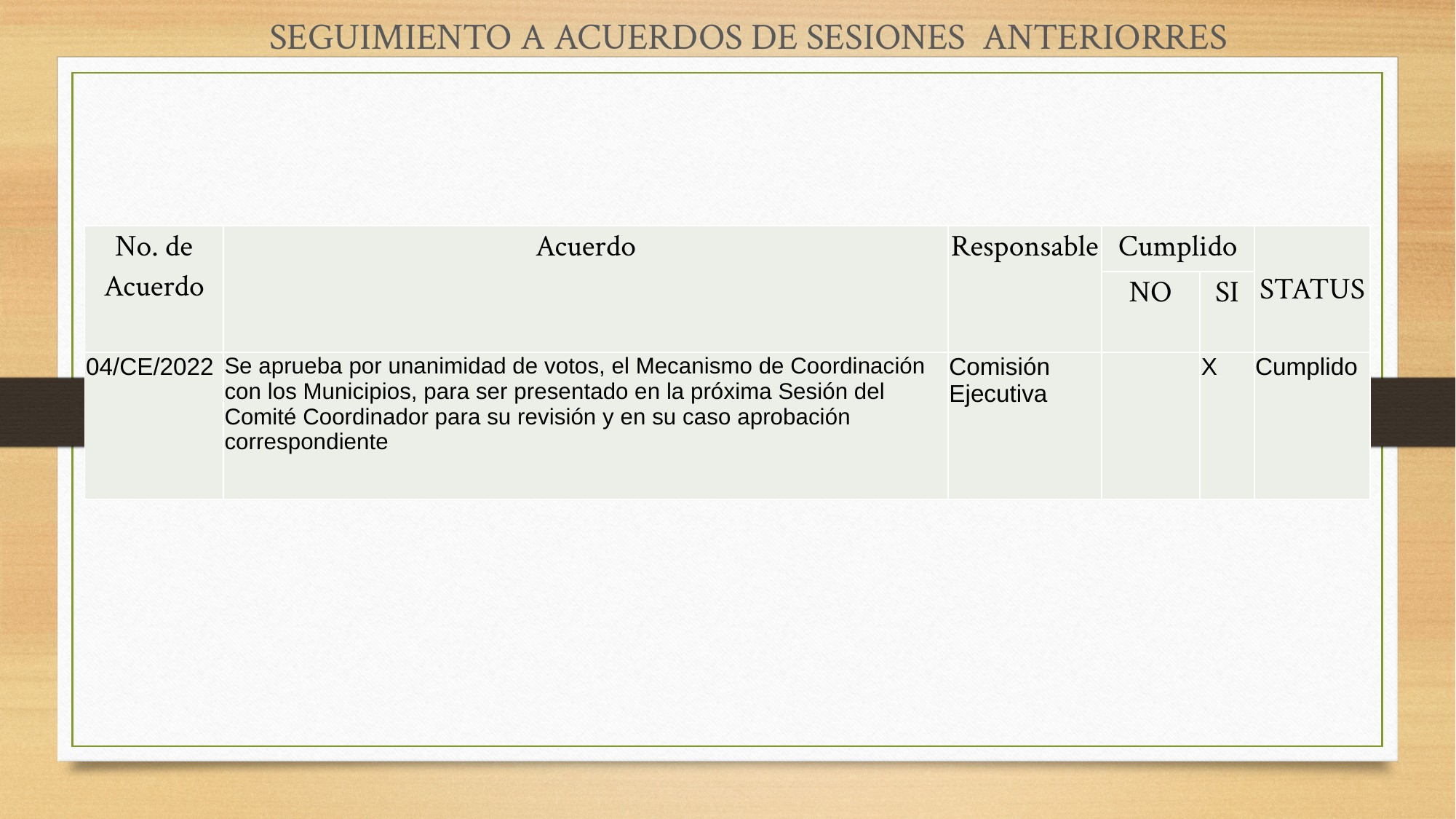

SEGUIMIENTO A ACUERDOS DE SESIONES  ANTERIORRES
| No. de Acuerdo | Acuerdo | Responsable | Cumplido |  | STATUS |
| --- | --- | --- | --- | --- | --- |
|  |  |  | NO | SI |  |
| 04/CE/2022 | Se aprueba por unanimidad de votos, el Mecanismo de Coordinación con los Municipios, para ser presentado en la próxima Sesión del Comité Coordinador para su revisión y en su caso aprobación correspondiente | Comisión Ejecutiva |  | X | Cumplido |